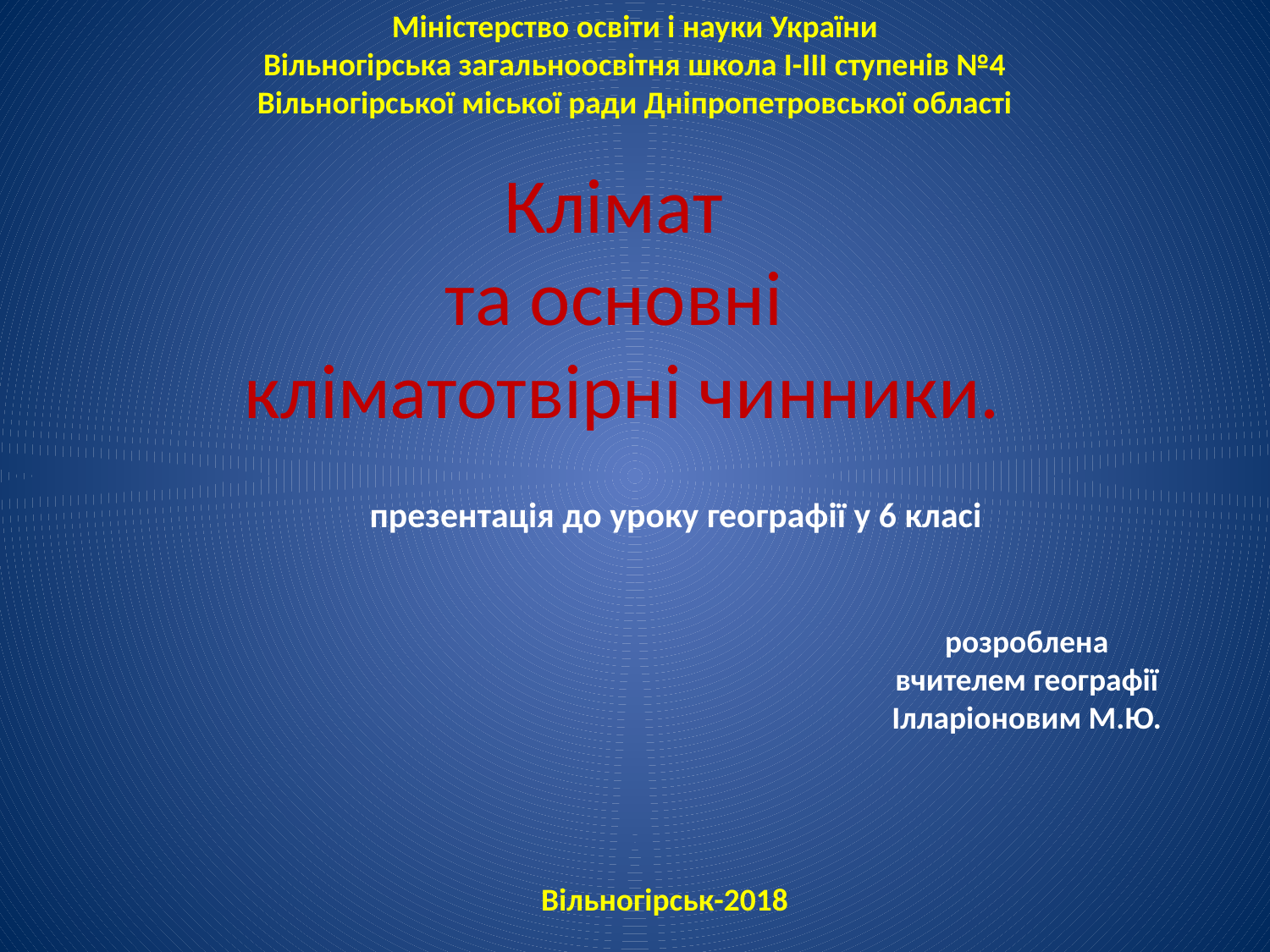

Міністерство освіти і науки України
Вільногірська загальноосвітня школа І-ІІІ ступенів №4
Вільногірської міської ради Дніпропетровської області
Клімат
та основні
кліматотвірні чинники.
презентація до уроку географії у 6 класі
розроблена
вчителем географії
Ілларіоновим М.Ю.
Вільногірськ-2018